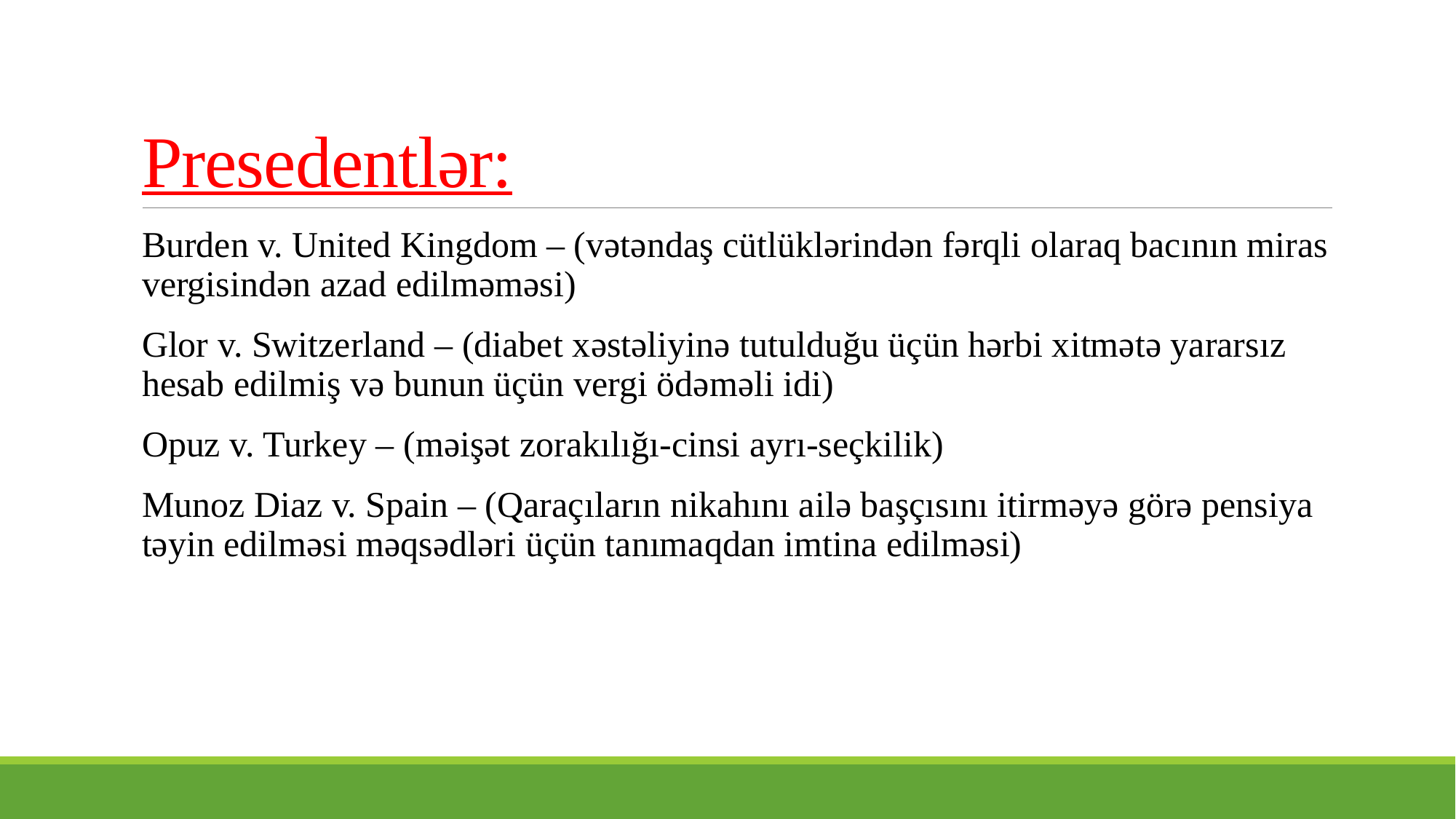

# Presedentlər:
Burden v. United Kingdom – (vətəndaş cütlüklərindən fərqli olaraq bacının miras vergisindən azad edilməməsi)
Glor v. Switzerland – (diabet xəstəliyinə tutulduğu üçün hərbi xitmətə yararsız hesab edilmiş və bunun üçün vergi ödəməli idi)
Opuz v. Turkey – (məişət zorakılığı-cinsi ayrı-seçkilik)
Munoz Diaz v. Spain – (Qaraçıların nikahını ailə başçısını itirməyə görə pensiya təyin edilməsi məqsədləri üçün tanımaqdan imtina edilməsi)